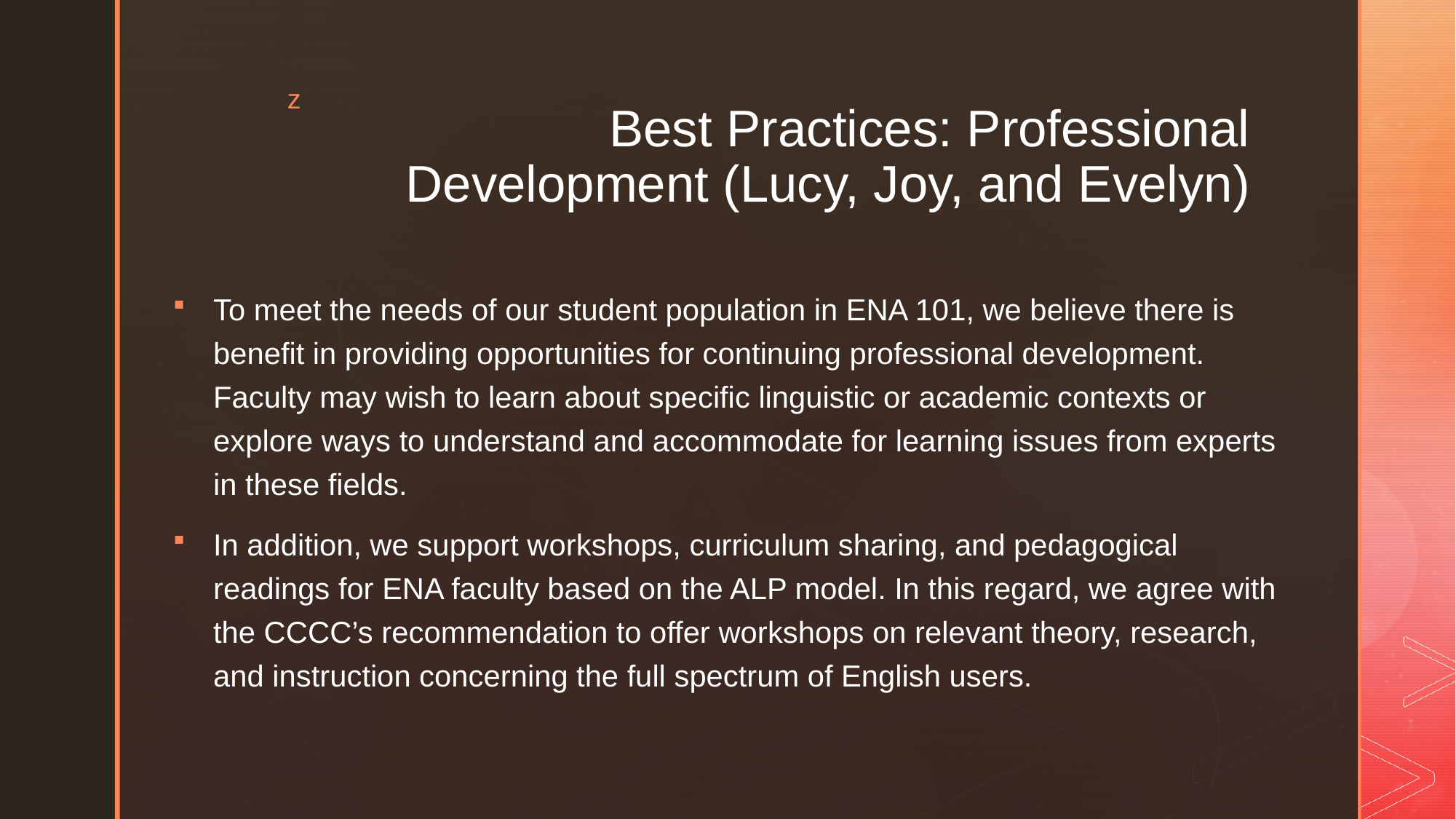

# Best Practices: Professional Development (Lucy, Joy, and Evelyn)
To meet the needs of our student population in ENA 101, we believe there is benefit in providing opportunities for continuing professional development. Faculty may wish to learn about specific linguistic or academic contexts or explore ways to understand and accommodate for learning issues from experts in these fields.
In addition, we support workshops, curriculum sharing, and pedagogical readings for ENA faculty based on the ALP model. In this regard, we agree with the CCCC’s recommendation to offer workshops on relevant theory, research, and instruction concerning the full spectrum of English users.